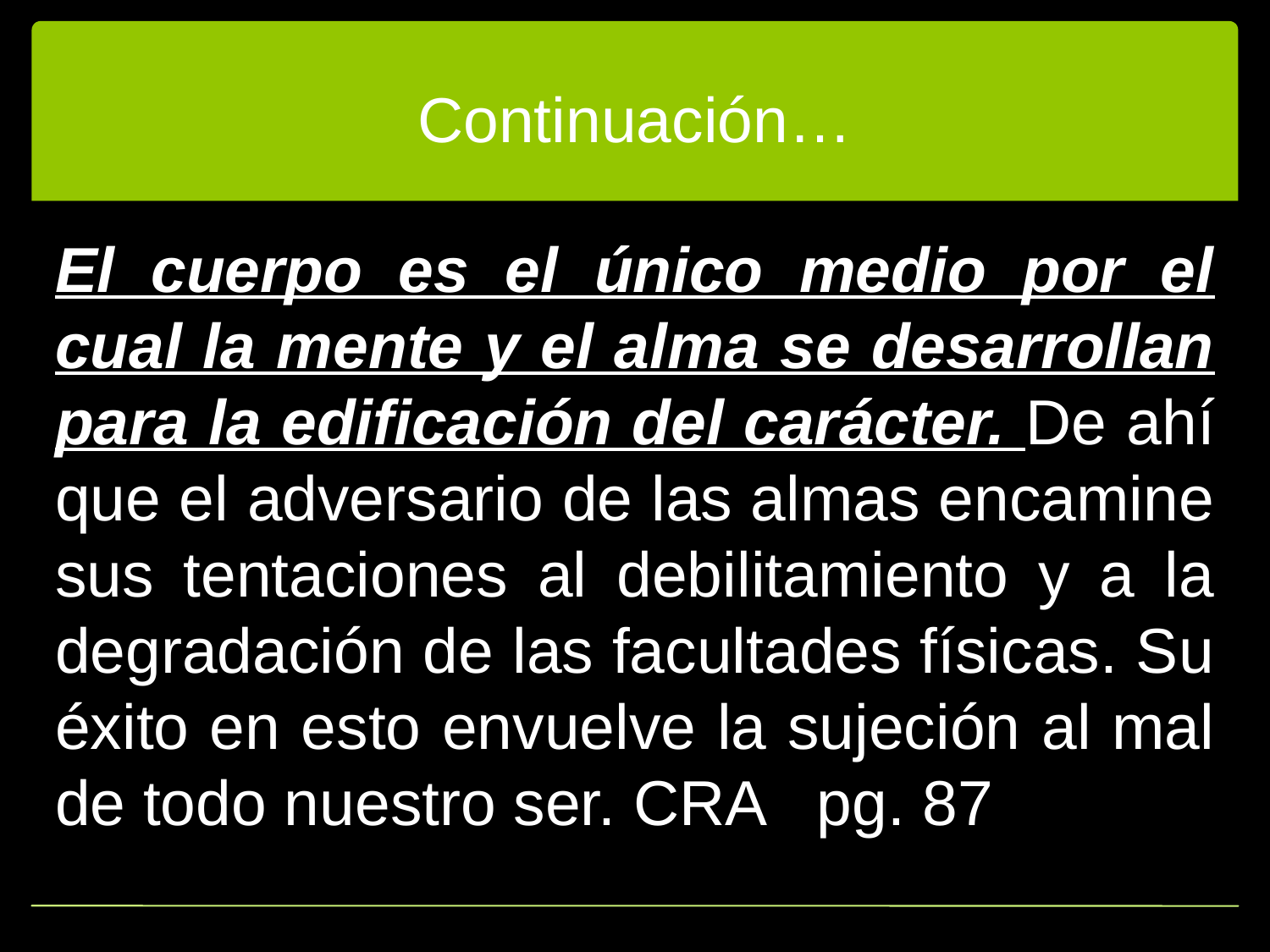

# Continuación…
El cuerpo es el único medio por el cual la mente y el alma se desarrollan para la edificación del carácter. De ahí que el adversario de las almas encamine sus tentaciones al debilitamiento y a la degradación de las facultades físicas. Su éxito en esto envuelve la sujeción al mal de todo nuestro ser. CRA   pg. 87